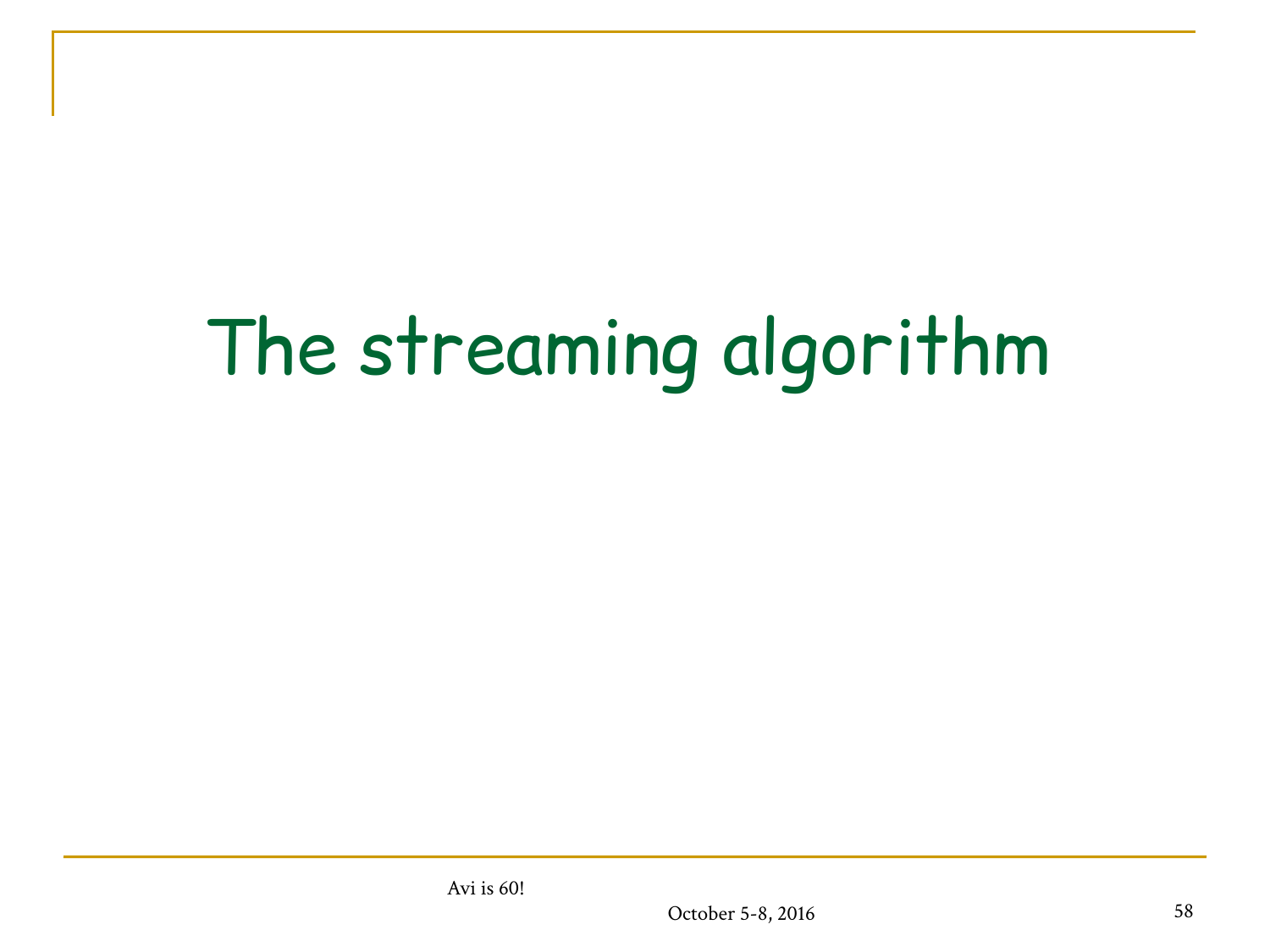

# The streaming algorithm
58
Avi is 60!                                                                                                               October 5-8, 2016